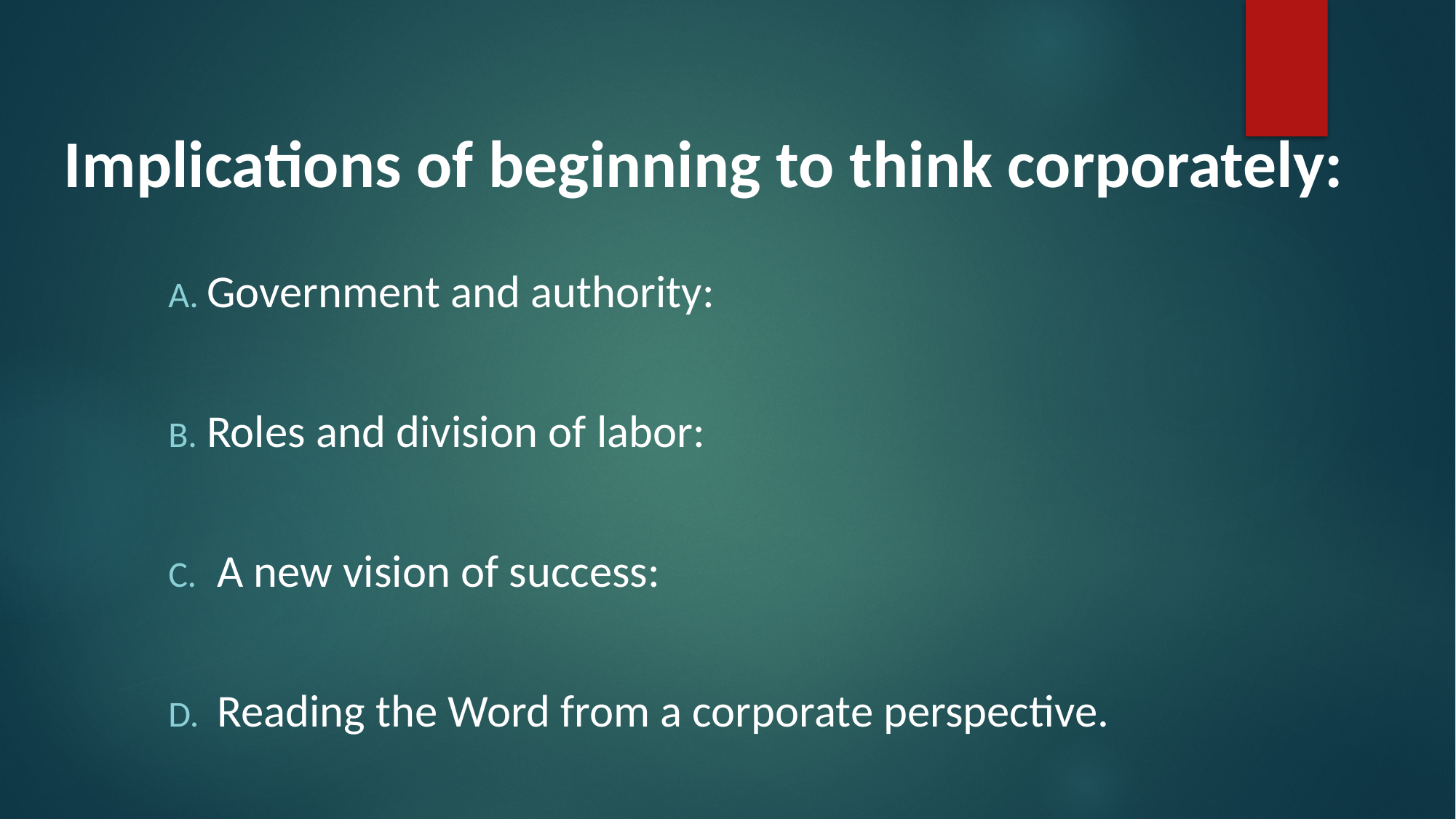

# Implications of beginning to think corporately:
Government and authority:

Roles and division of labor:

 A new vision of success:

 Reading the Word from a corporate perspective.